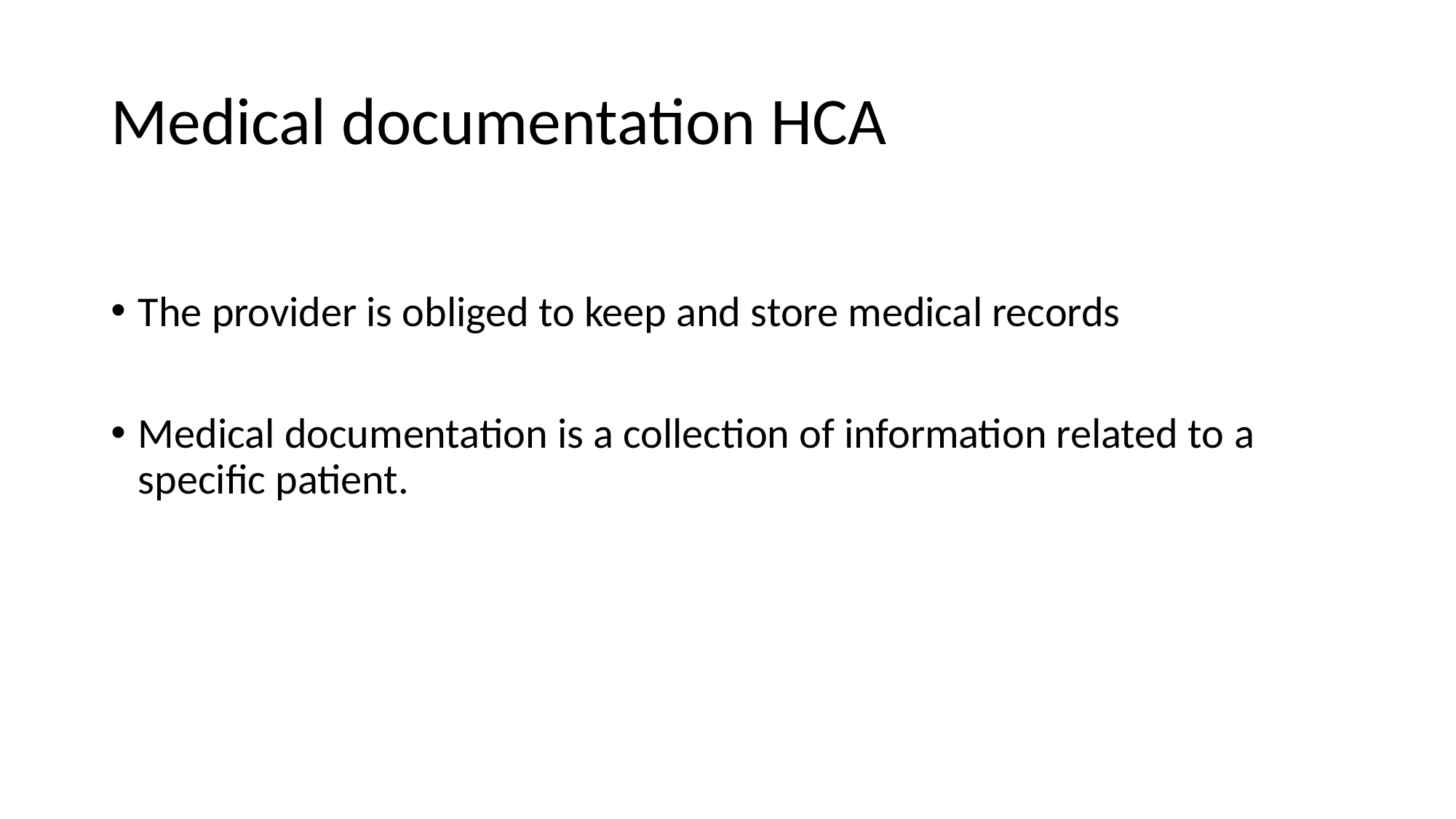

# Medical documentation HCA

The provider is obliged to keep and store medical records

Medical documentation is a collection of information related to a specific patient.